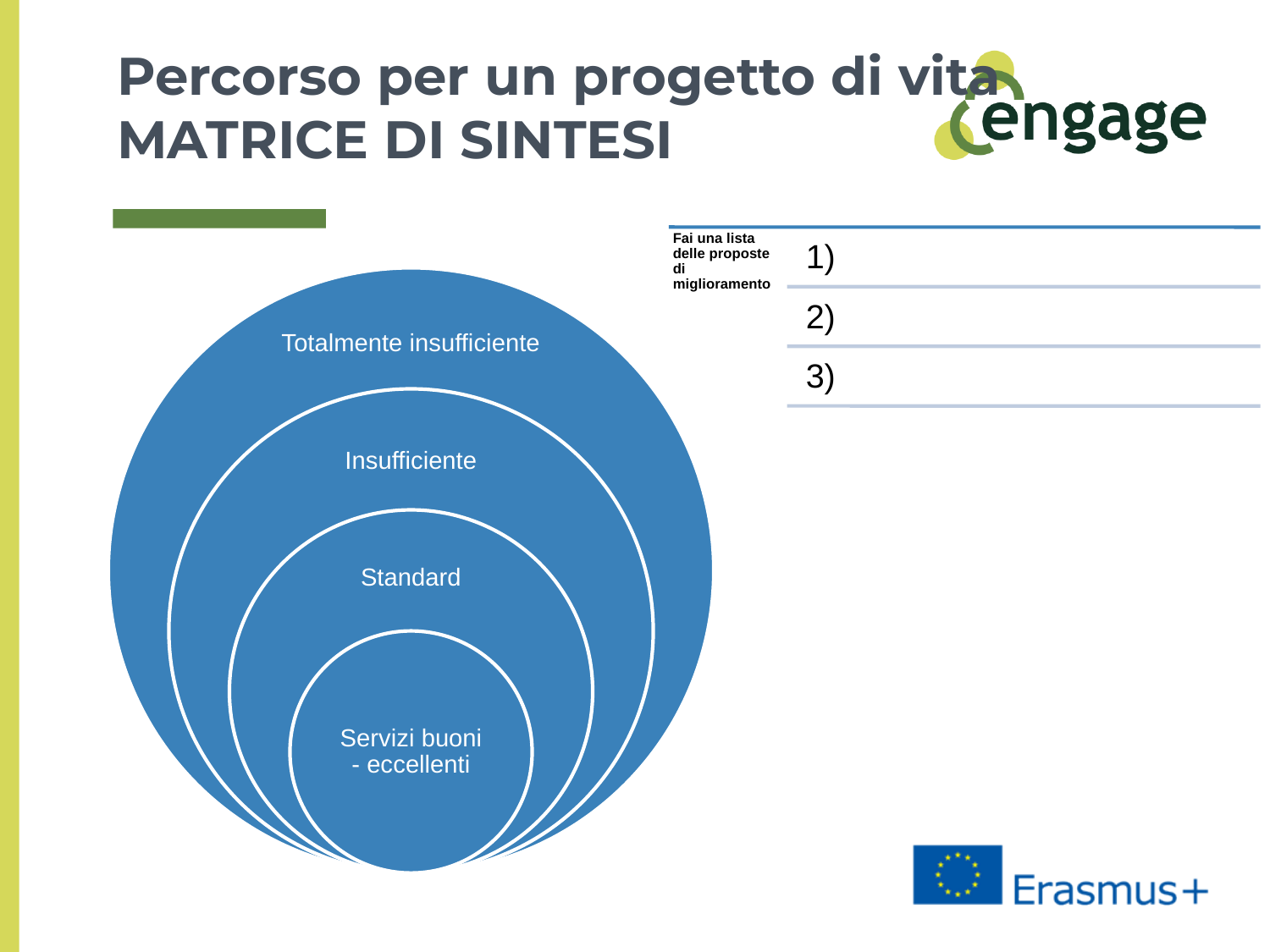

Percorso per un progetto di vita
MATRICE DI SINTESI
Fai una lista delle proposte di miglioramento
1)
2)
3)
Totalmente insufficiente
Insufficiente
Standard
Servizi buoni - eccellenti